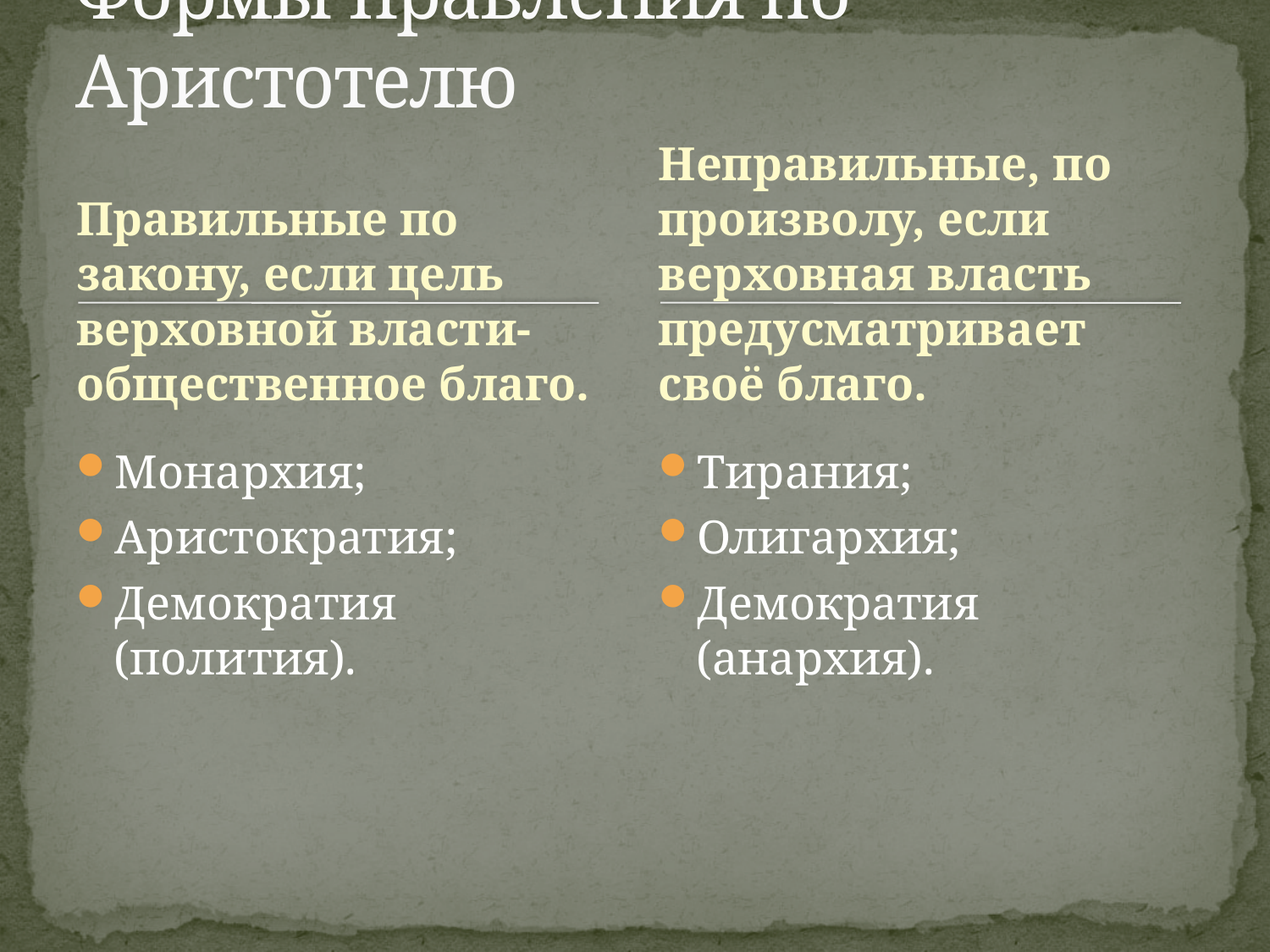

# Формы правления по Аристотелю
Неправильные, по произволу, если верховная власть предусматривает своё благо.
Правильные по закону, если цель верховной власти- общественное благо.
Монархия;
Аристократия;
Демократия (полития).
Тирания;
Олигархия;
Демократия (анархия).